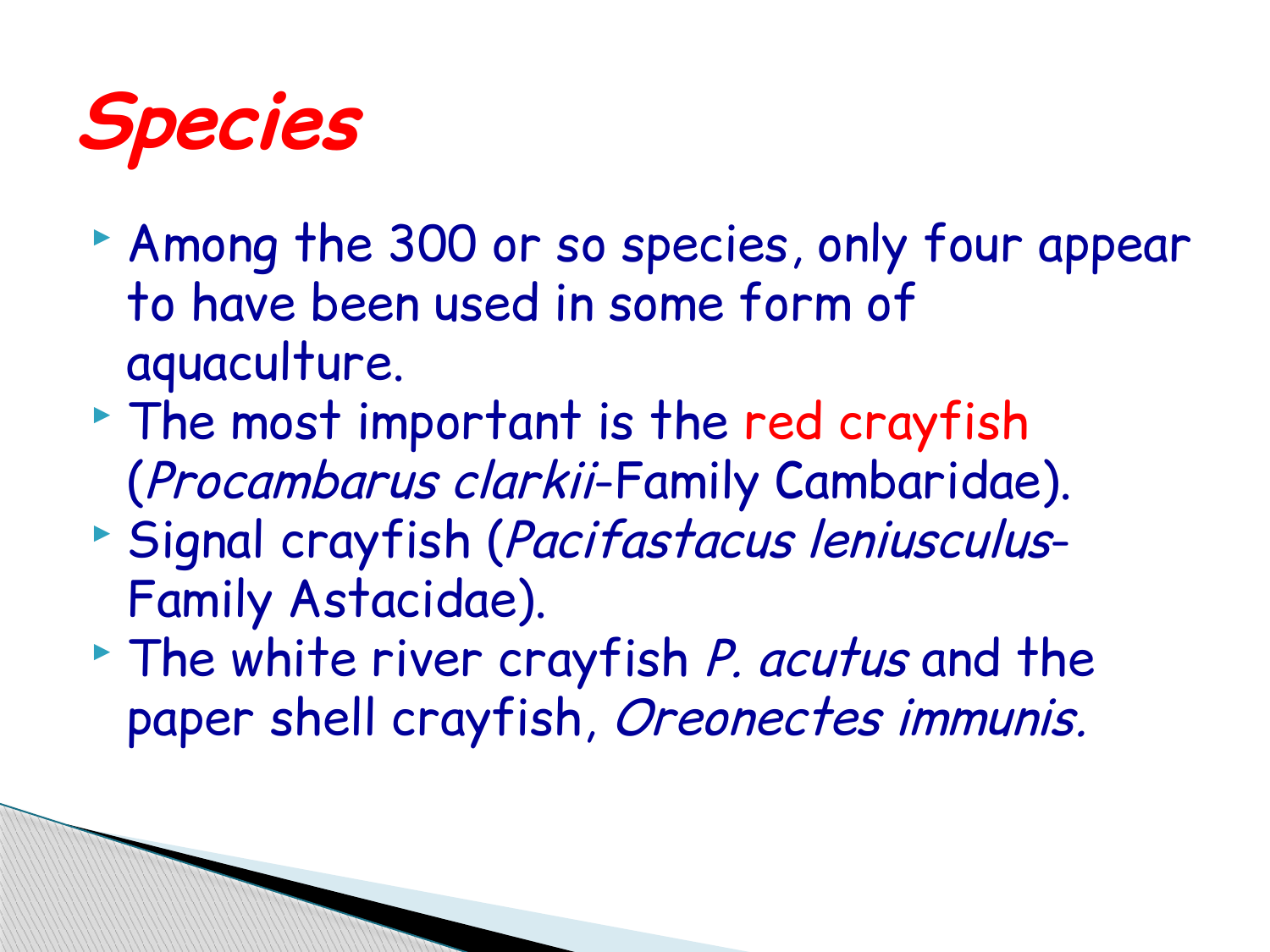

# Species
Among the 300 or so species, only four appear to have been used in some form of aquaculture.
The most important is the red crayfish (Procambarus clarkii-Family Cambaridae).
Signal crayfish (Pacifastacus leniusculus-Family Astacidae).
The white river crayfish P. acutus and the paper shell crayfish, Oreonectes immunis.